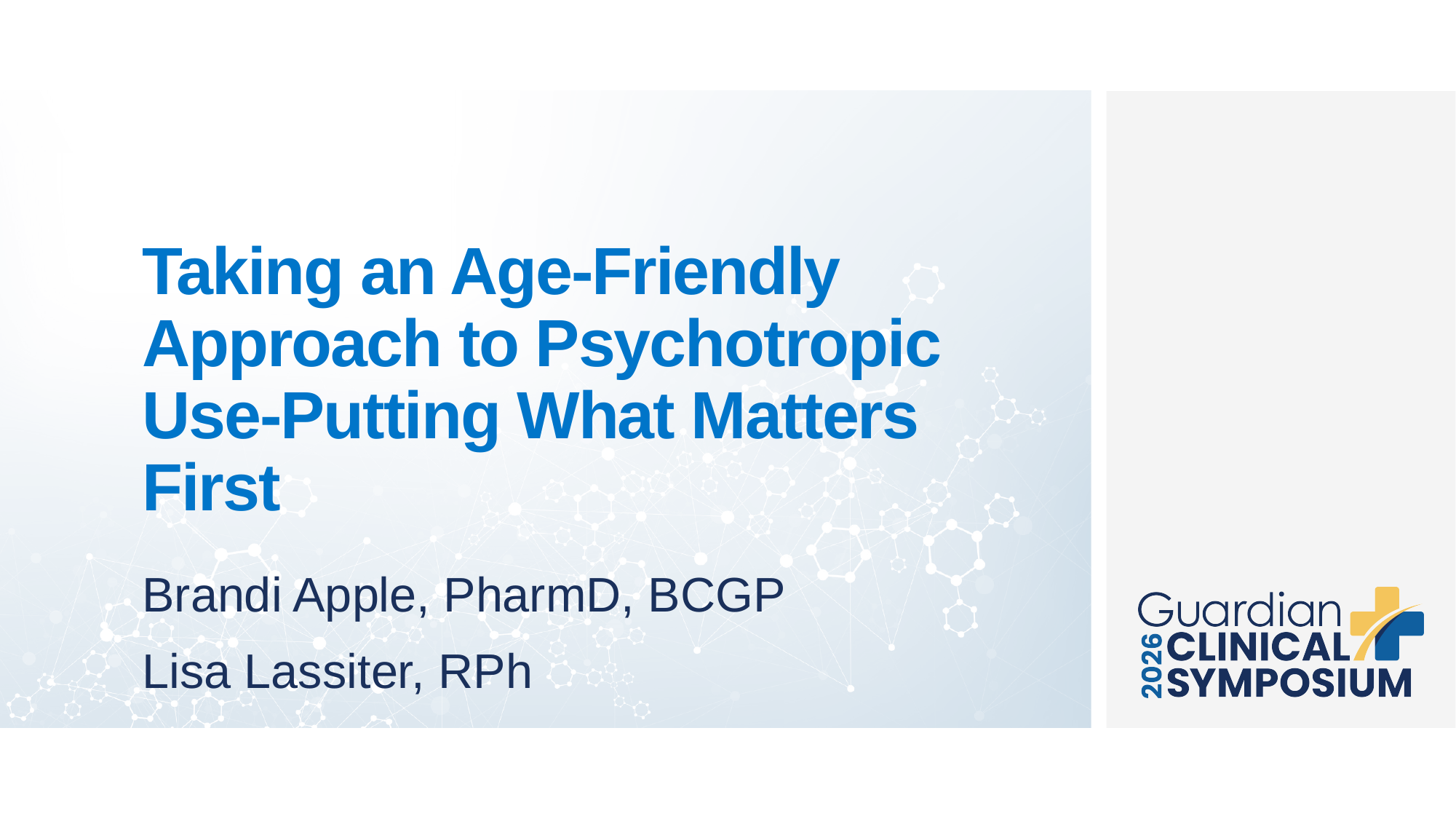

# Taking an Age-Friendly Approach to Psychotropic Use-Putting What Matters First
Brandi Apple, PharmD, BCGP
Lisa Lassiter, RPh